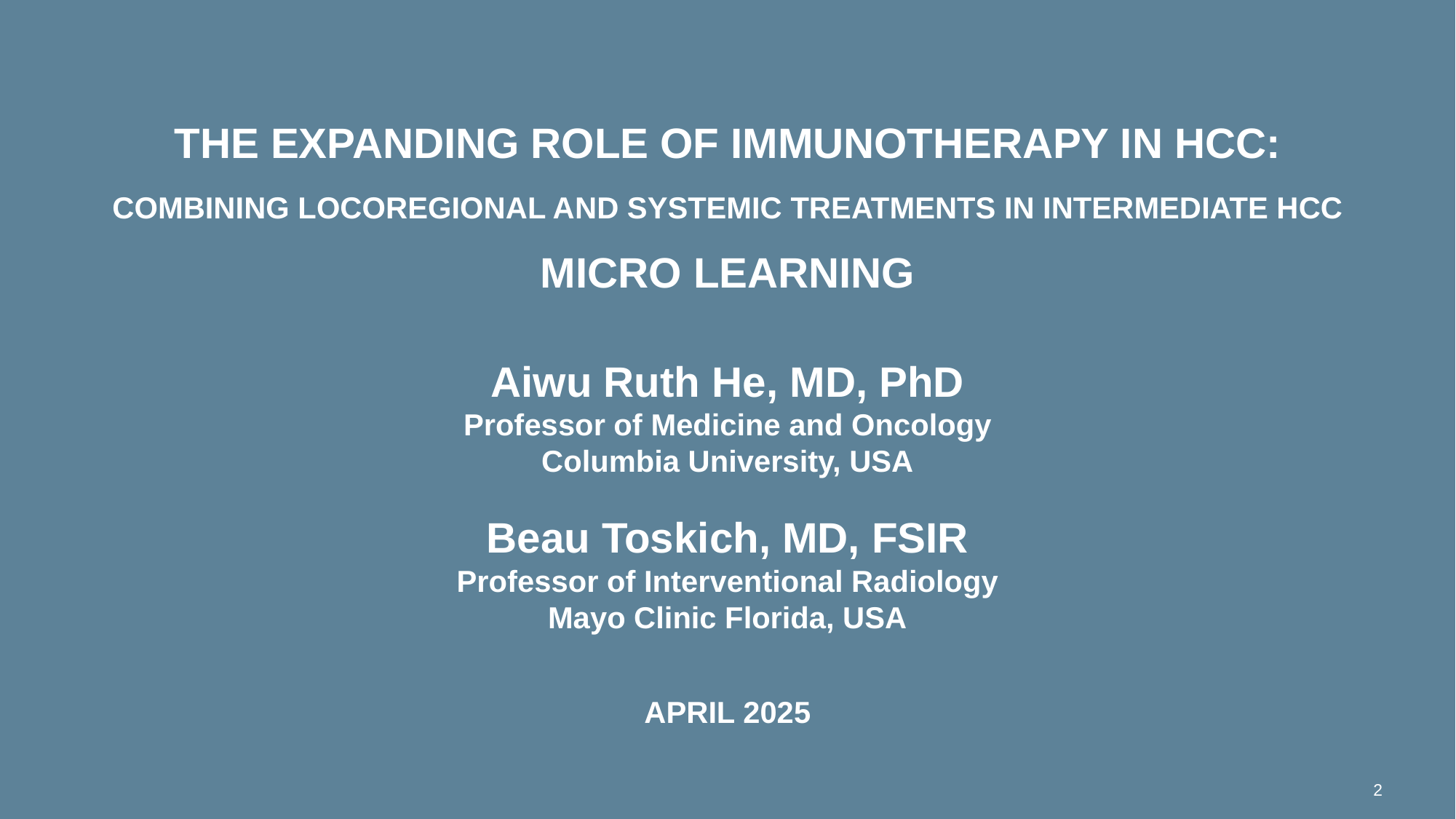

# The expanding role of immunotherapy in hcc: combining locoregional and systemic treatments in intermediate HCC micro learning Aiwu Ruth He, MD, PhD Professor of Medicine and Oncology Columbia University, USA Beau Toskich, MD, FSIR Professor of Interventional Radiology Mayo Clinic Florida, USA APRIL 2025
2